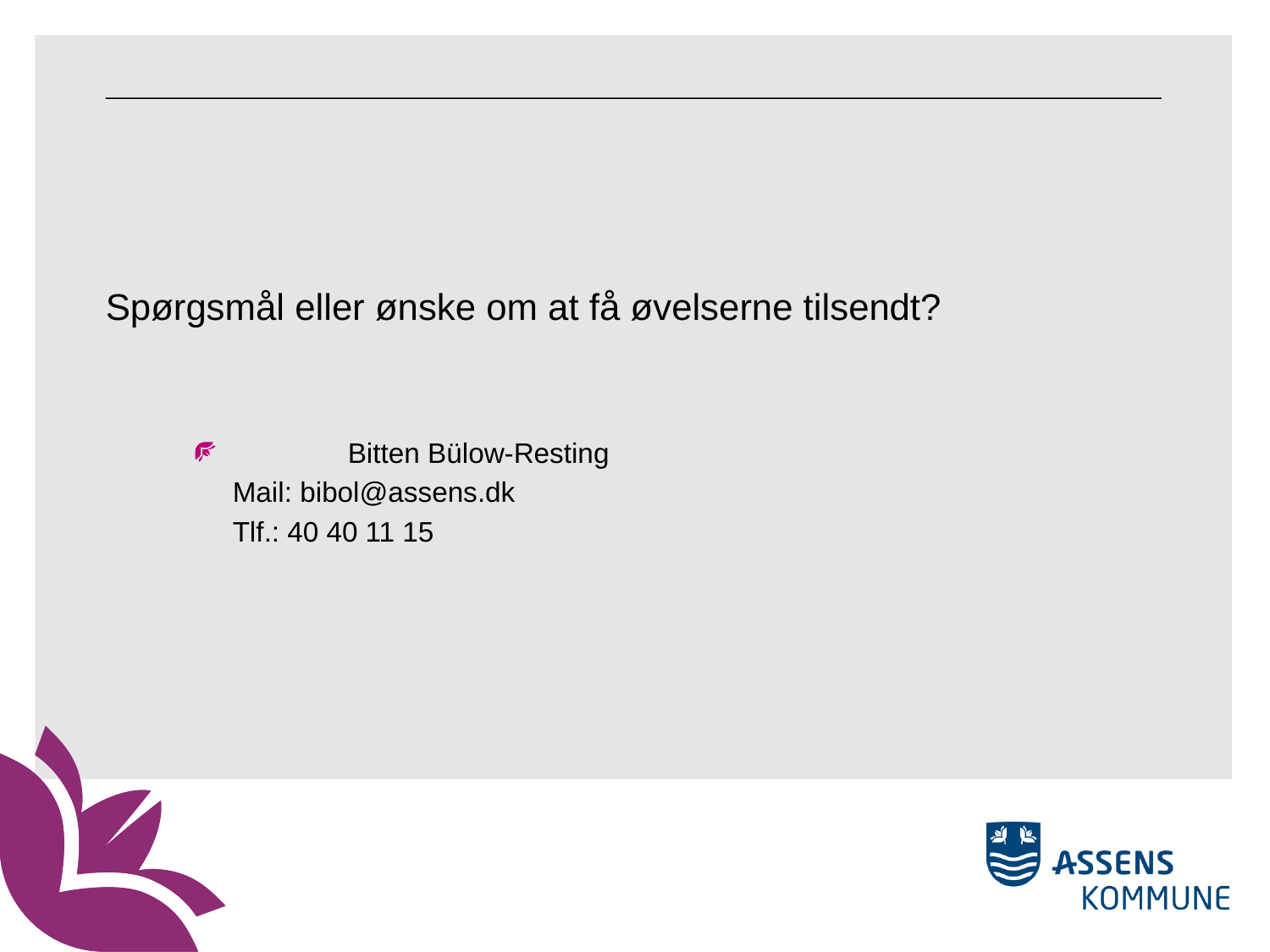

# Spørgsmål eller ønske om at få øvelserne tilsendt?

	Bitten Bülow-Resting
	Mail: bibol@assens.dk
	Tlf.: 40 40 11 15